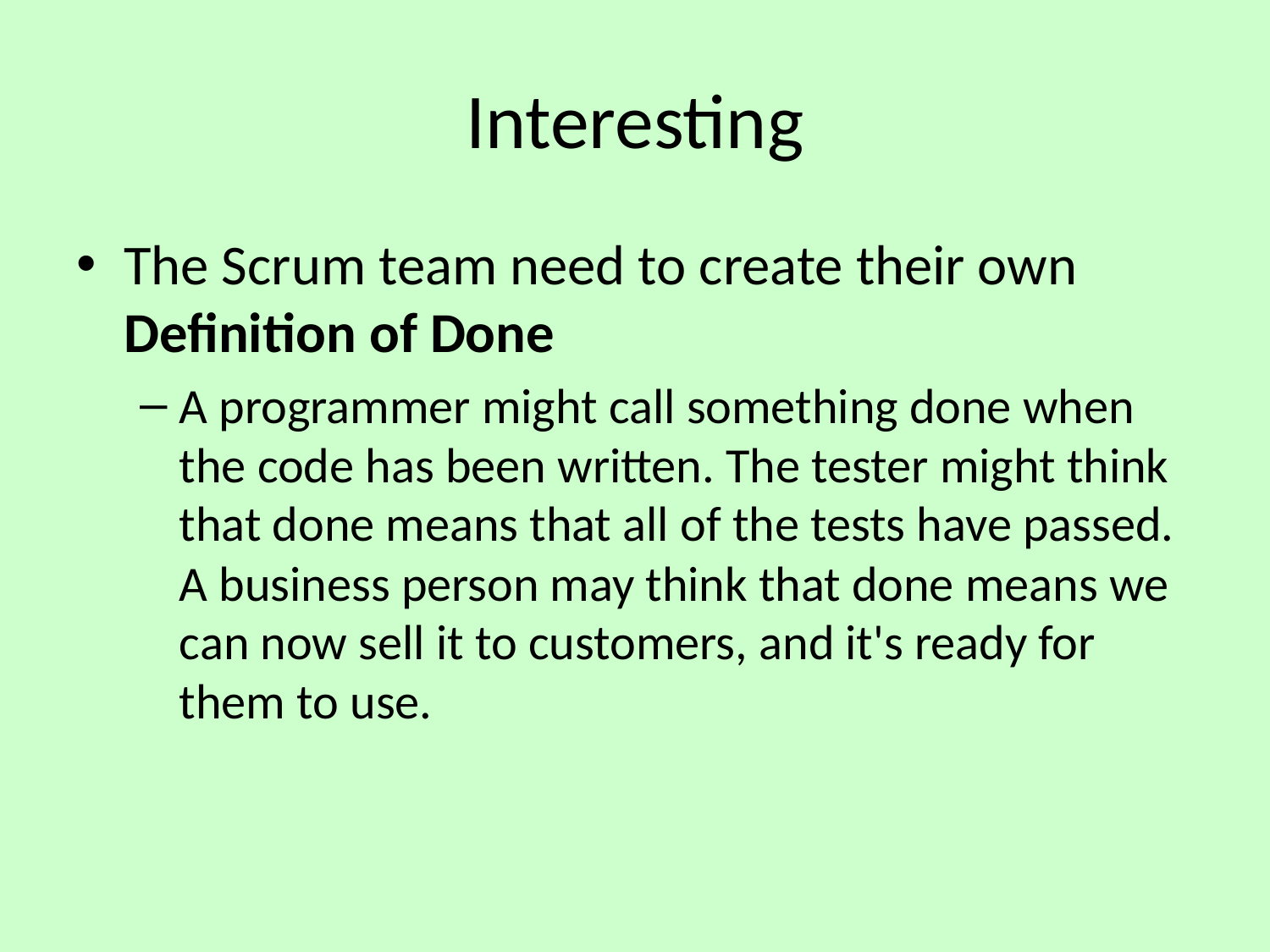

# Interesting
The Scrum team need to create their own Definition of Done
A programmer might call something done when the code has been written. The tester might think that done means that all of the tests have passed. A business person may think that done means we can now sell it to customers, and it's ready for them to use.